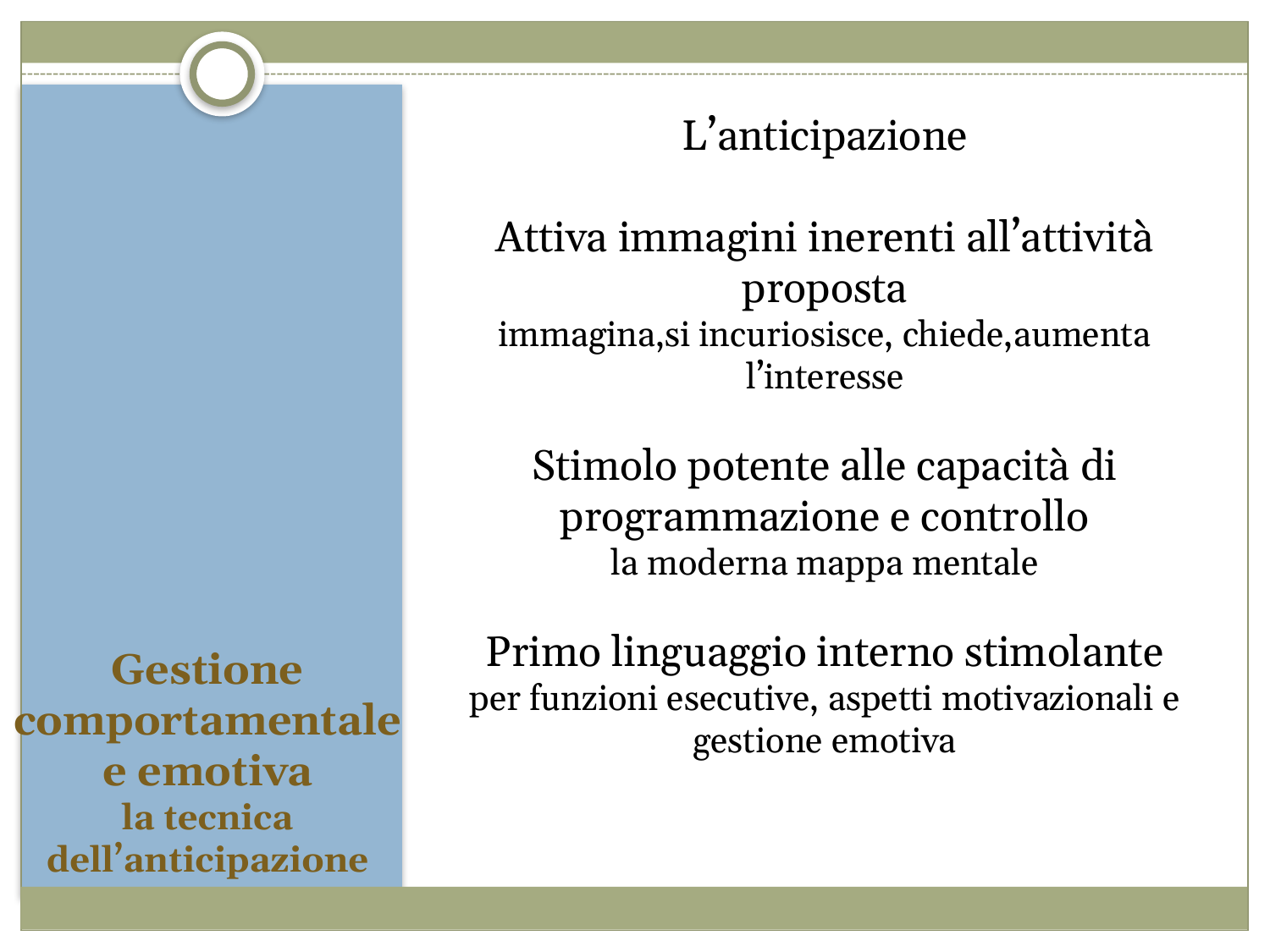

L’anticipazione

Attiva immagini inerenti all’attività proposta
immagina,si incuriosisce, chiede,aumenta l’interesse

Stimolo potente alle capacità di programmazione e controllo
la moderna mappa mentale

Primo linguaggio interno stimolante
per funzioni esecutive, aspetti motivazionali e gestione emotiva

# Gestione comportamentale e emotiva la tecnica dell’anticipazione